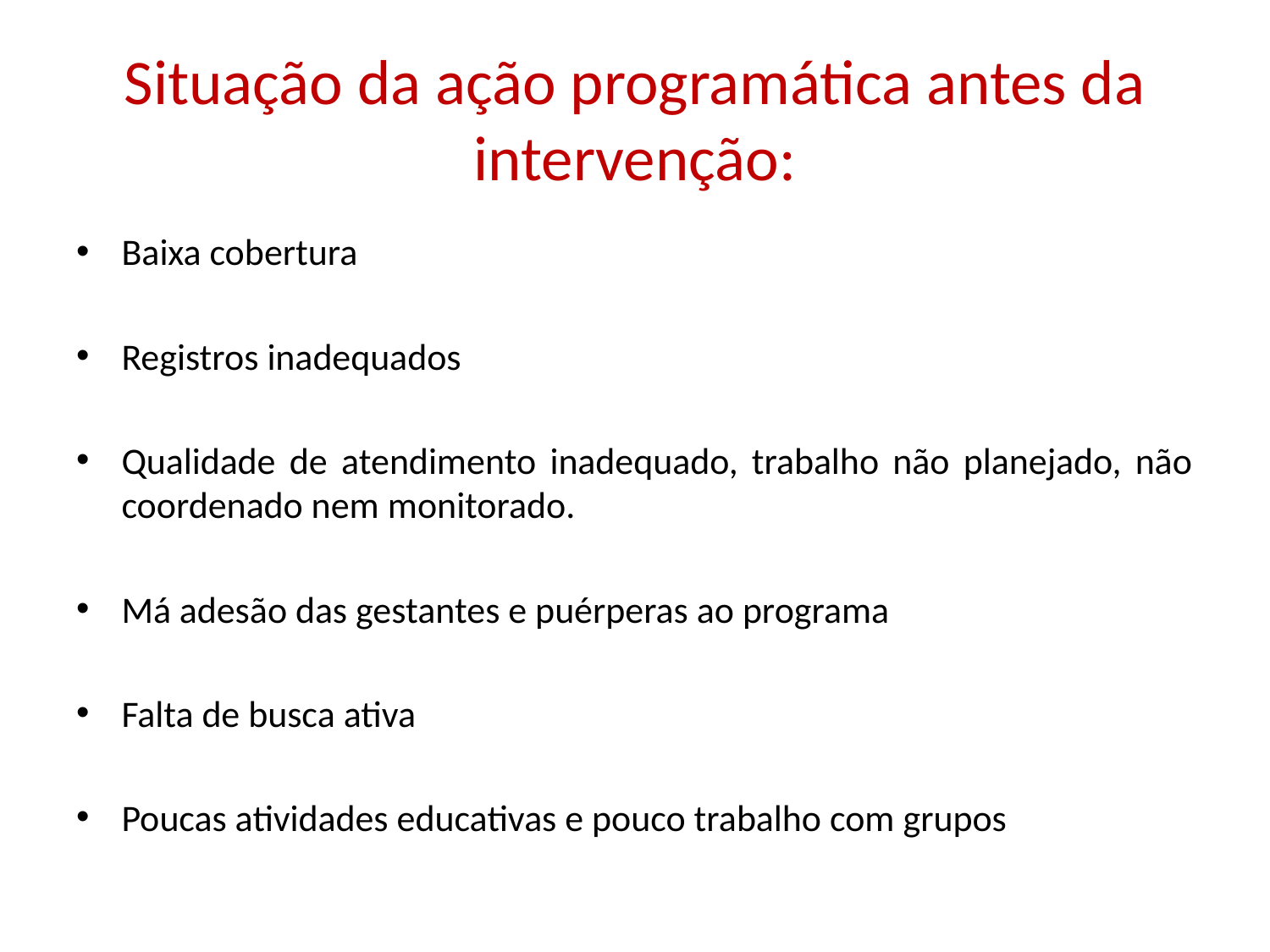

# Situação da ação programática antes da intervenção:
Baixa cobertura

Registros inadequados

Qualidade de atendimento inadequado, trabalho não planejado, não coordenado nem monitorado.

Má adesão das gestantes e puérperas ao programa

Falta de busca ativa

Poucas atividades educativas e pouco trabalho com grupos